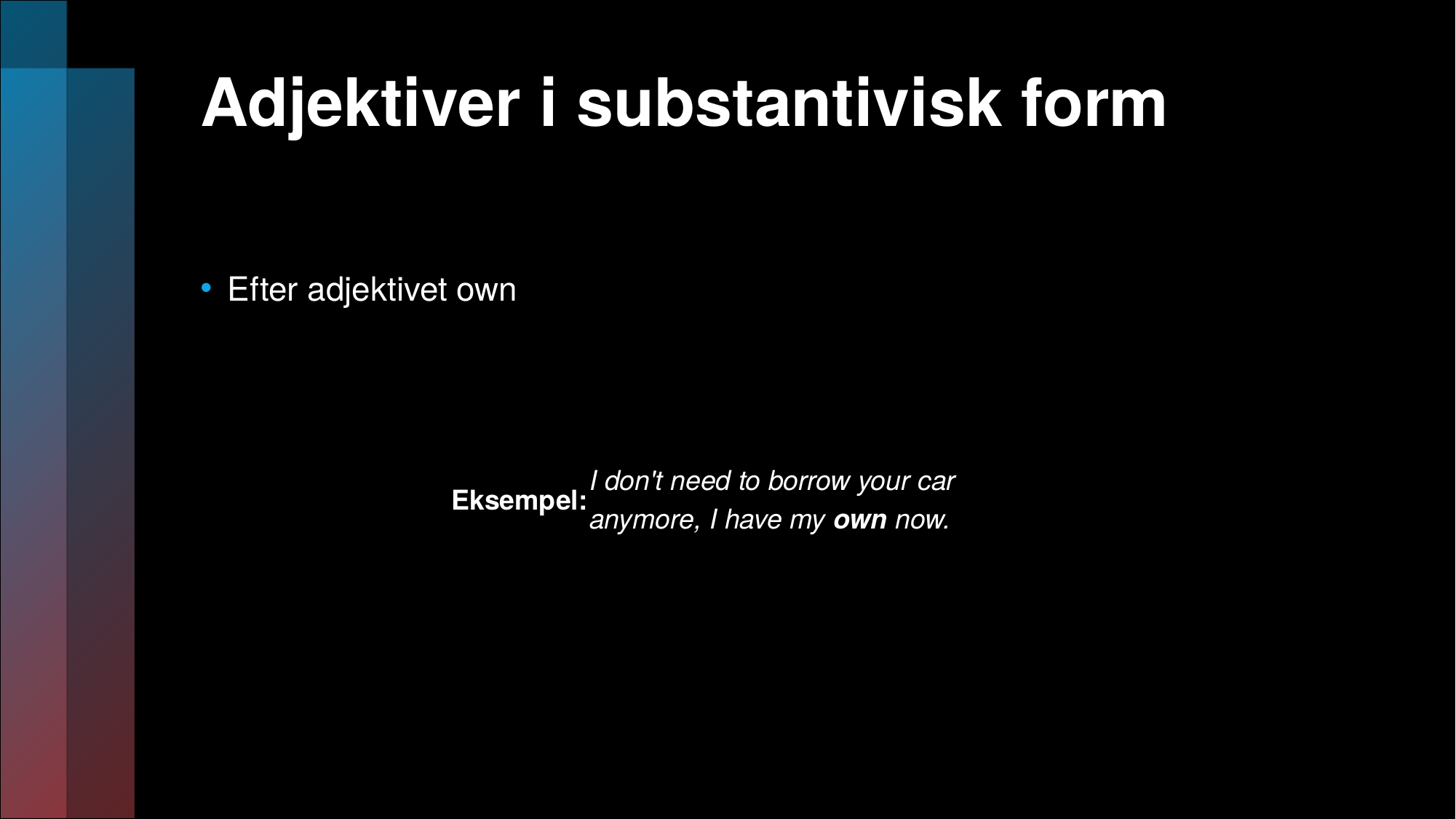

# Adjektiver i substantivisk form
Efter adjektivet own

| Eksempel: | I don't need to borrow your car anymore, I have my own now. |
| --- | --- |